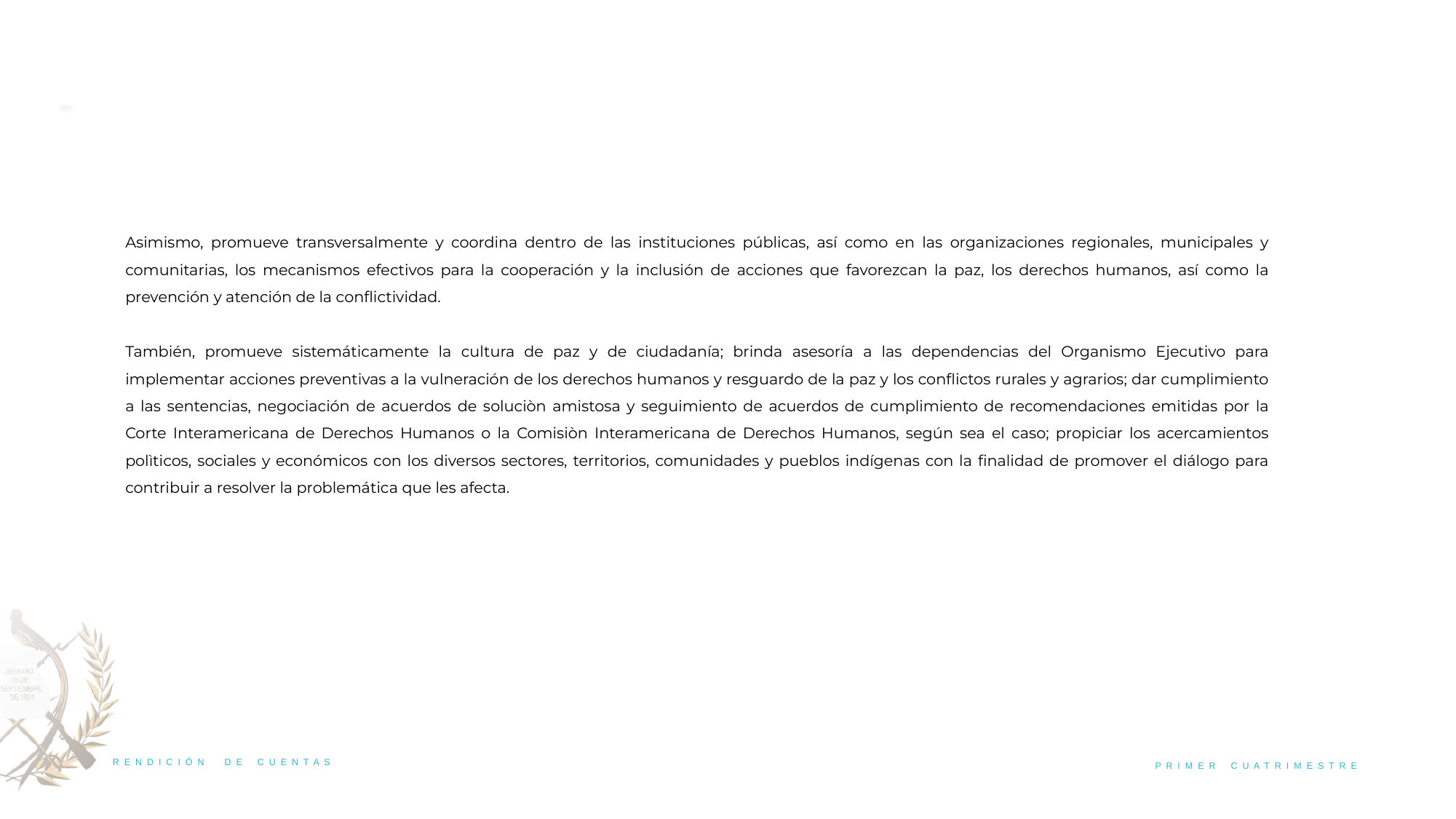

Asimismo, promueve transversalmente y coordina dentro de las instituciones públicas, así como en las organizaciones regionales, municipales y comunitarias, los mecanismos efectivos para la cooperación y la inclusión de acciones que favorezcan la paz, los derechos humanos, así como la prevención y atención de la conflictividad.

También, promueve sistemáticamente la cultura de paz y de ciudadanía; brinda asesoría a las dependencias del Organismo Ejecutivo para implementar acciones preventivas a la vulneración de los derechos humanos y resguardo de la paz y los conflictos rurales y agrarios; dar cumplimiento a las sentencias, negociación de acuerdos de soluciòn amistosa y seguimiento de acuerdos de cumplimiento de recomendaciones emitidas por la Corte Interamericana de Derechos Humanos o la Comisiòn Interamericana de Derechos Humanos, según sea el caso; propiciar los acercamientos polìticos, sociales y económicos con los diversos sectores, territorios, comunidades y pueblos indígenas con la finalidad de promover el diálogo para contribuir a resolver la problemática que les afecta.
​​